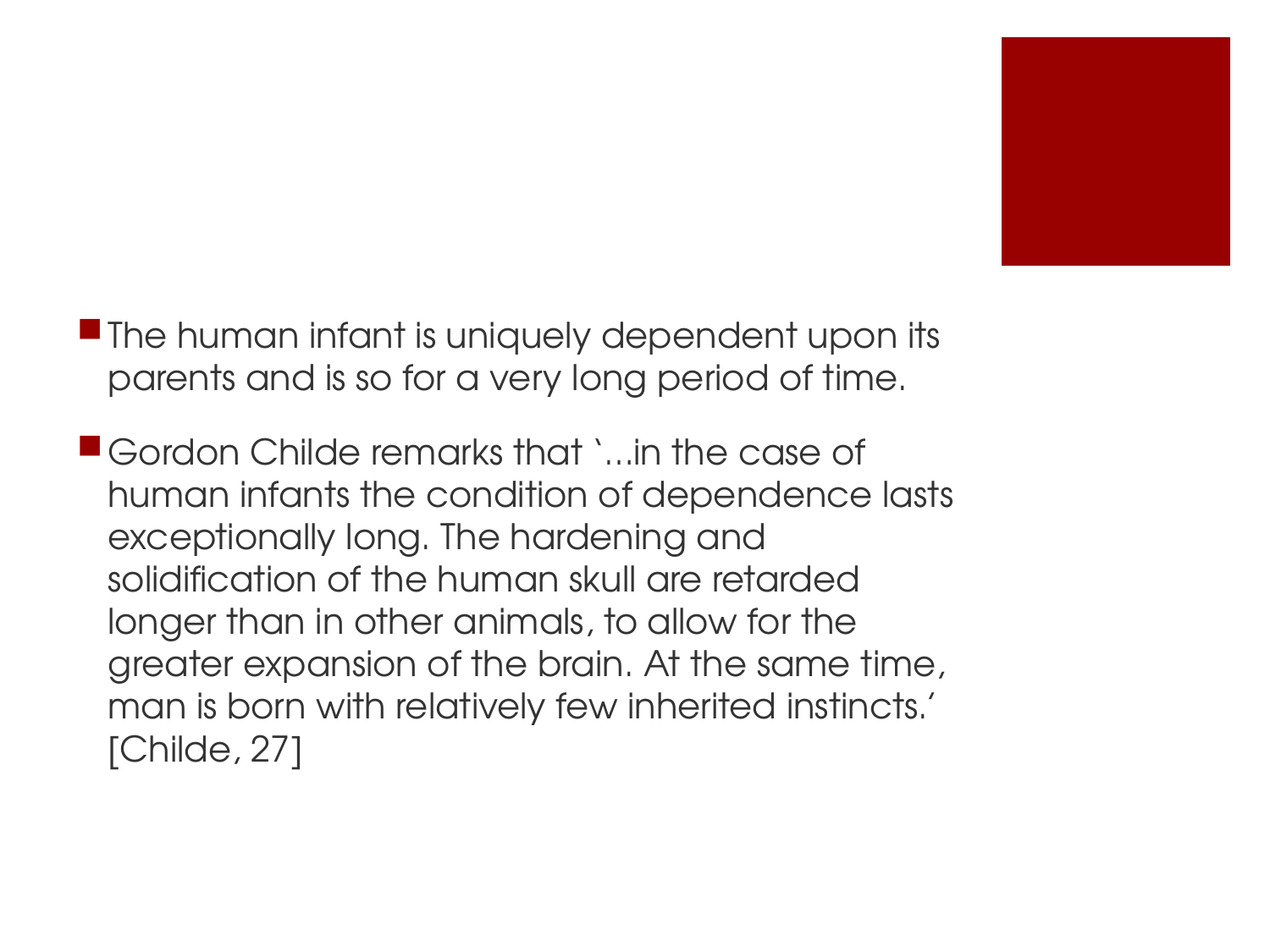

#
The human infant is uniquely dependent upon its parents and is so for a very long period of time.
Gordon Childe remarks that ‘…in the case of human infants the condition of dependence lasts exceptionally long. The hardening and solidification of the human skull are retarded longer than in other animals, to allow for the greater expansion of the brain. At the same time, man is born with relatively few inherited instincts.’ [Childe, 27]